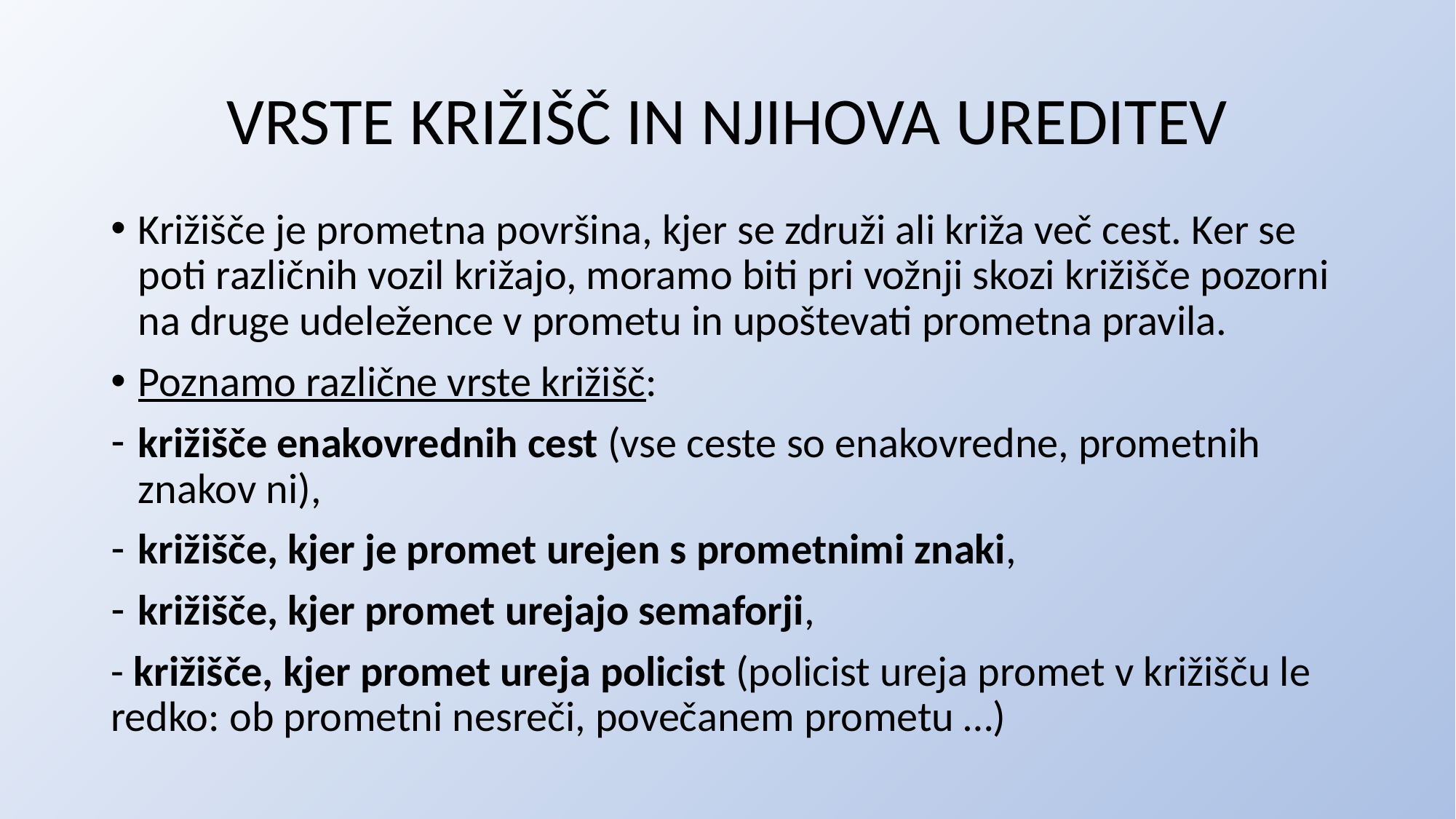

# VRSTE KRIŽIŠČ IN NJIHOVA UREDITEV
Križišče je prometna površina, kjer se združi ali križa več cest. Ker se poti različnih vozil križajo, moramo biti pri vožnji skozi križišče pozorni na druge udeležence v prometu in upoštevati prometna pravila.
Poznamo različne vrste križišč:
križišče enakovrednih cest (vse ceste so enakovredne, prometnih znakov ni),
križišče, kjer je promet urejen s prometnimi znaki,
križišče, kjer promet urejajo semaforji,
- križišče, kjer promet ureja policist (policist ureja promet v križišču le redko: ob prometni nesreči, povečanem prometu …)